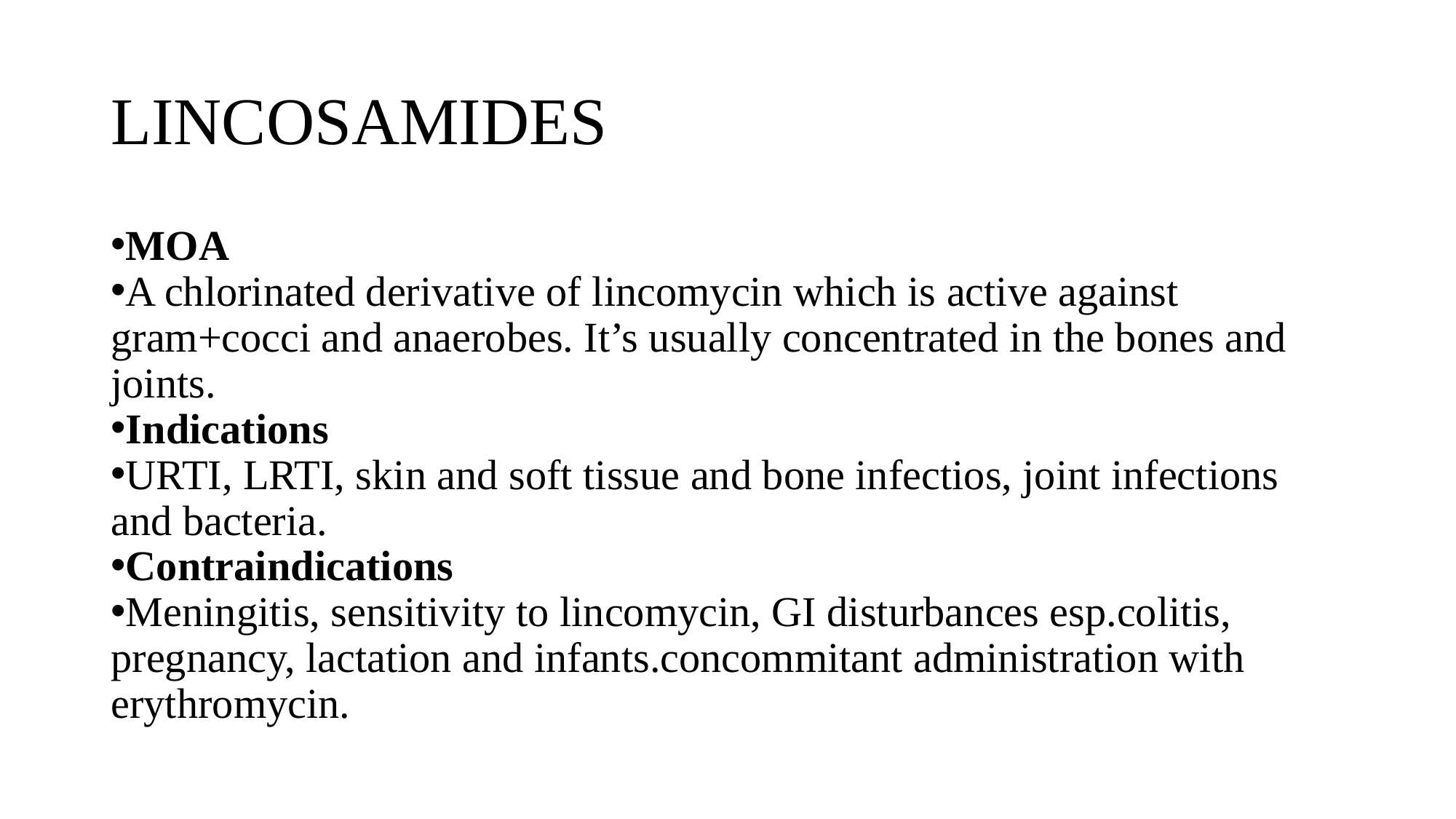

# LINCOSAMIDES
MOA
A chlorinated derivative of lincomycin which is active against gram+cocci and anaerobes. It’s usually concentrated in the bones and joints.
Indications
URTI, LRTI, skin and soft tissue and bone infectios, joint infections and bacteria.
Contraindications
Meningitis, sensitivity to lincomycin, GI disturbances esp.colitis, pregnancy, lactation and infants.concommitant administration with erythromycin.